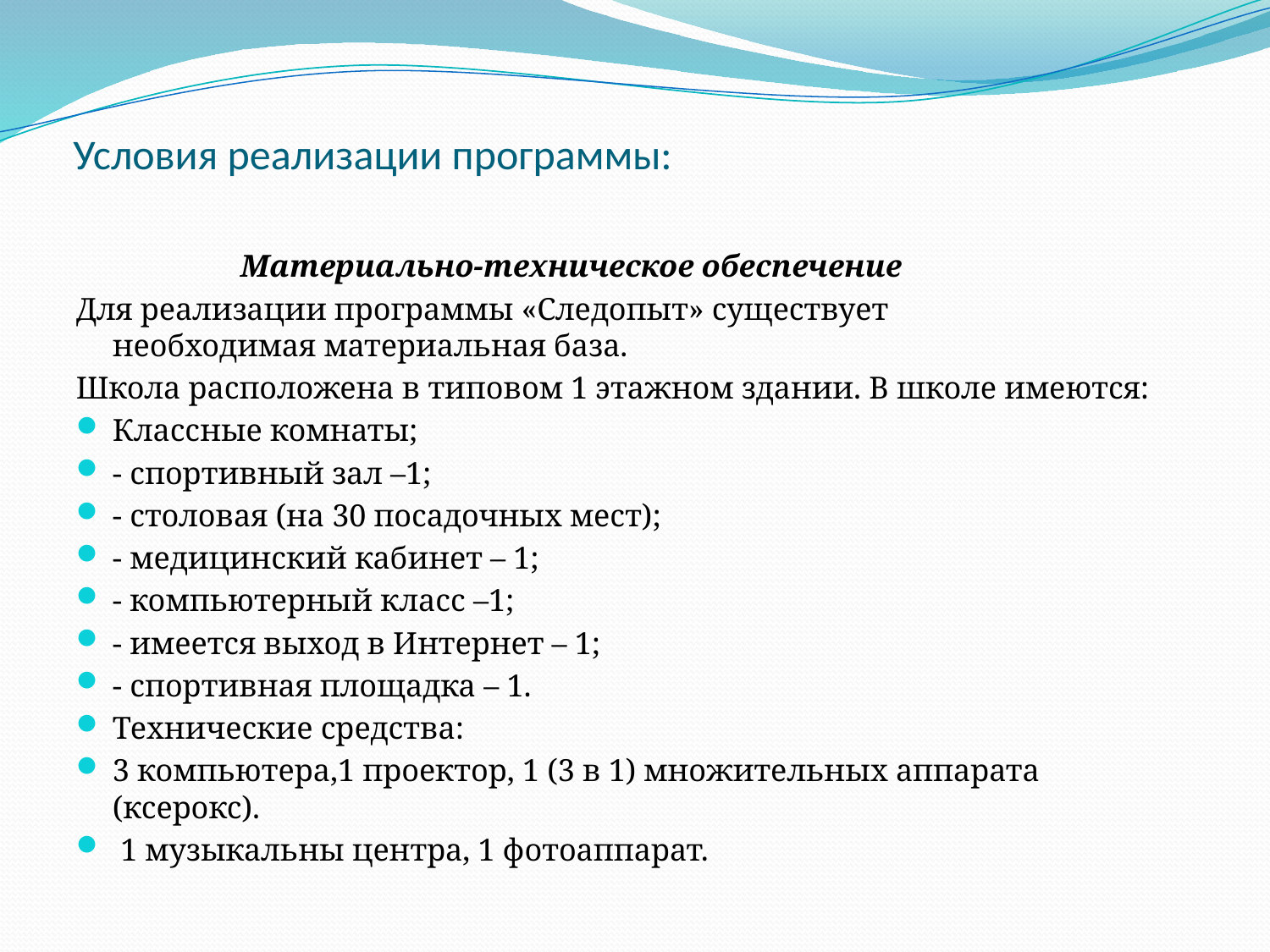

# Условия реализации программы:

                     Материально-техническое обеспечение
Для реализации программы «Следопыт» существует необходимая материальная база.
Школа расположена в типовом 1 этажном здании. В школе имеются:
Классные комнаты;
- спортивный зал –1;
- столовая (на 30 посадочных мест);
- медицинский кабинет – 1;
- компьютерный класс –1;
- имеется выход в Интернет – 1;
- спортивная площадка – 1.
Технические средства:
3 компьютера,1 проектор, 1 (3 в 1) множительных аппарата (ксерокс).
 1 музыкальны центра, 1 фотоаппарат.